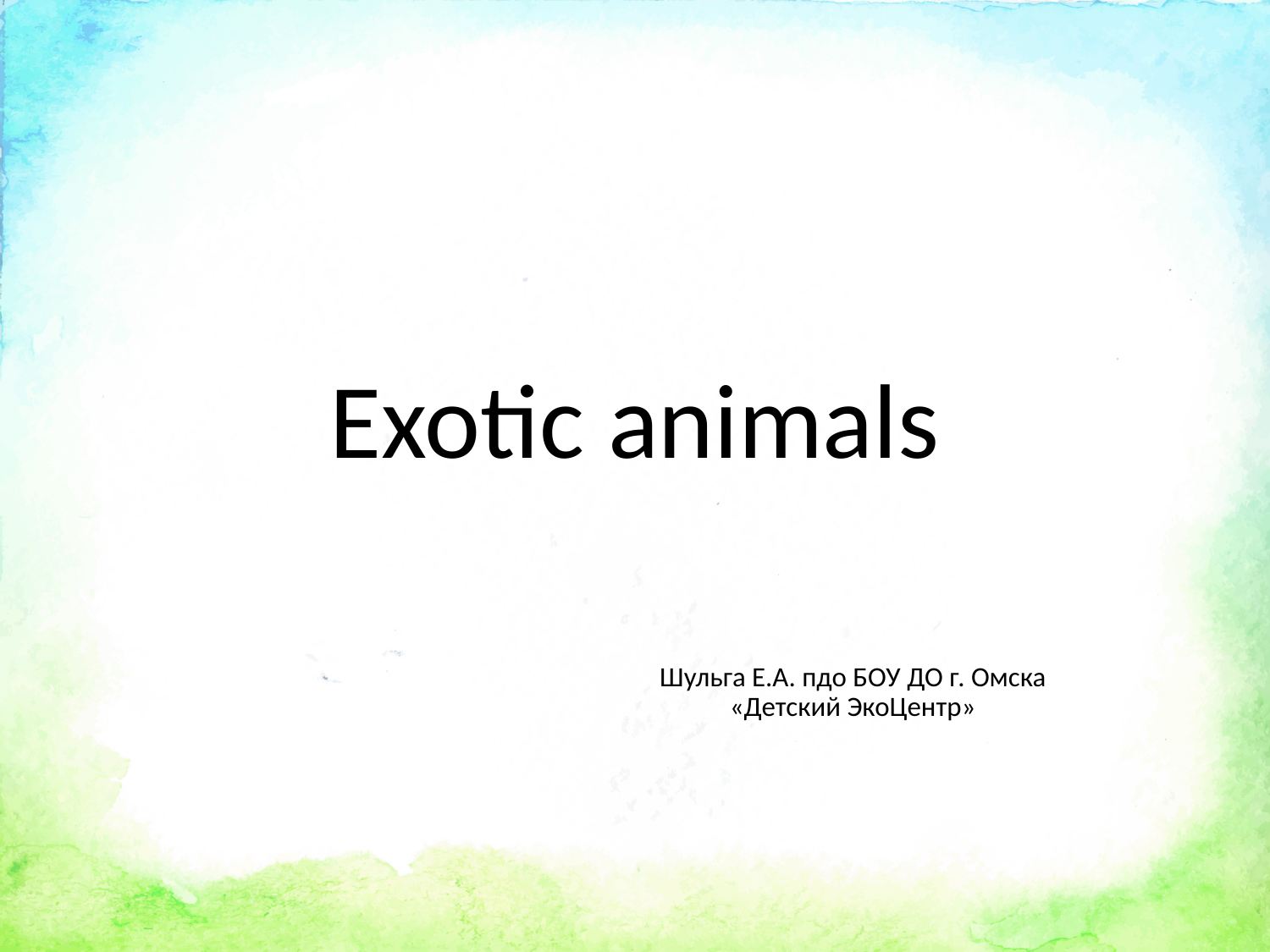

# Exotic animals
Шульга Е.А. пдо БОУ ДО г. Омска «Детский ЭкоЦентр»